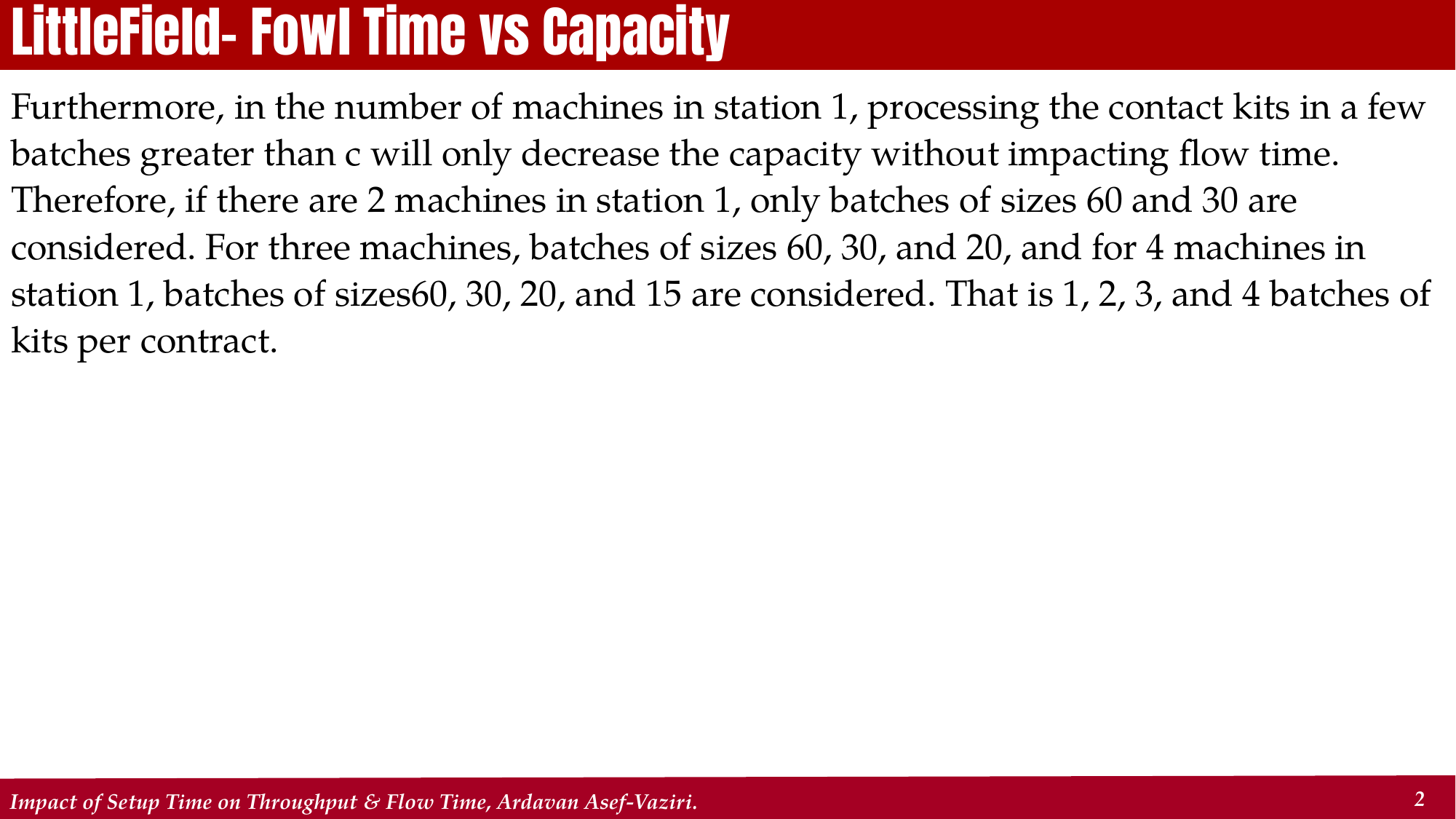

# LittleField- Fowl Time vs Capacity
Furthermore, in the number of machines in station 1, processing the contact kits in a few batches greater than c will only decrease the capacity without impacting flow time. Therefore, if there are 2 machines in station 1, only batches of sizes 60 and 30 are considered. For three machines, batches of sizes 60, 30, and 20, and for 4 machines in station 1, batches of sizes60, 30, 20, and 15 are considered. That is 1, 2, 3, and 4 batches of kits per contract.